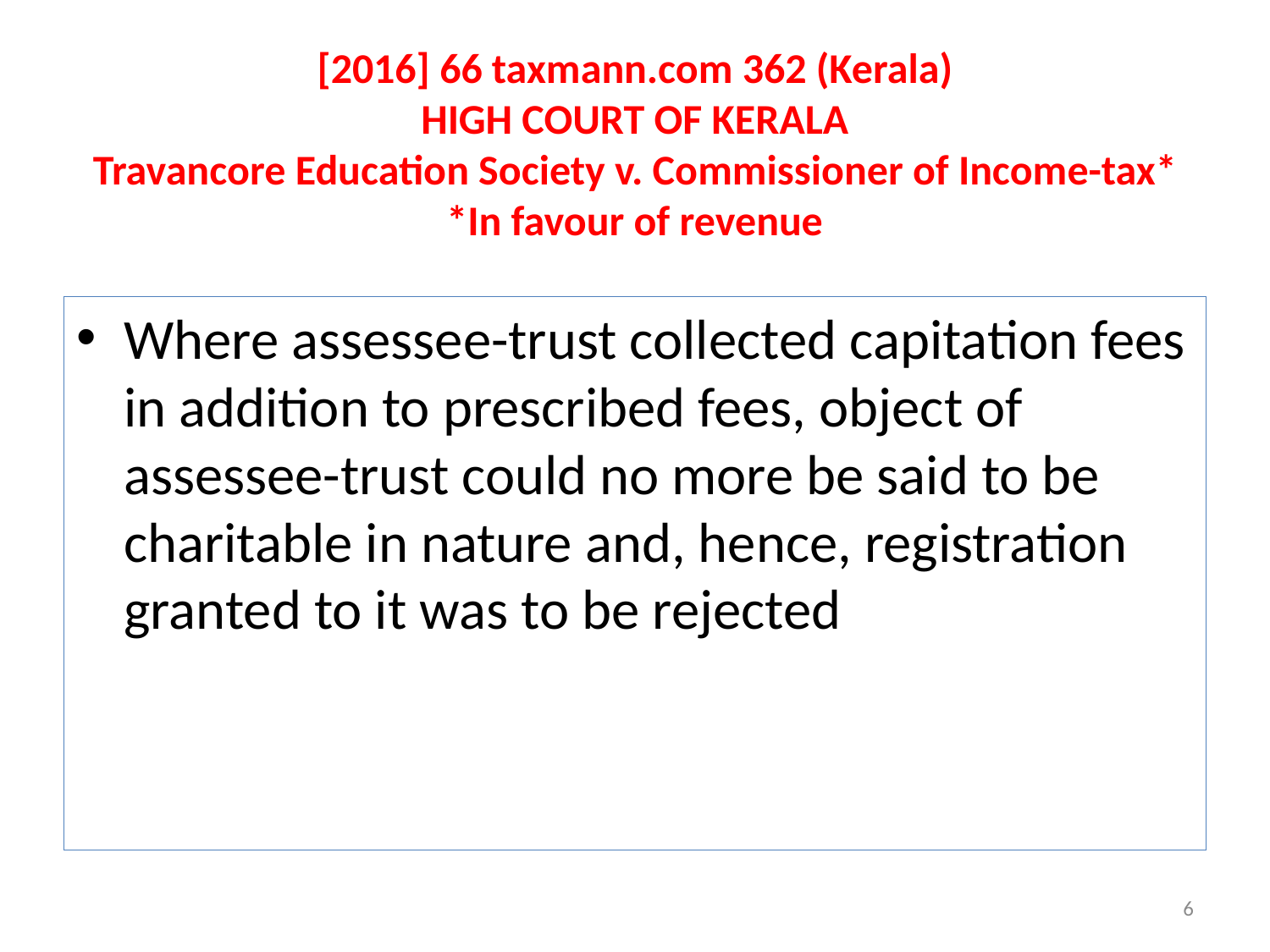

# [2016] 66 taxmann.com 362 (Kerala) HIGH COURT OF KERALA Travancore Education Society v. Commissioner of Income-tax* *In favour of revenue
Where assessee-trust collected capitation fees in addition to prescribed fees, object of assessee-trust could no more be said to be charitable in nature and, hence, registration granted to it was to be rejected
6